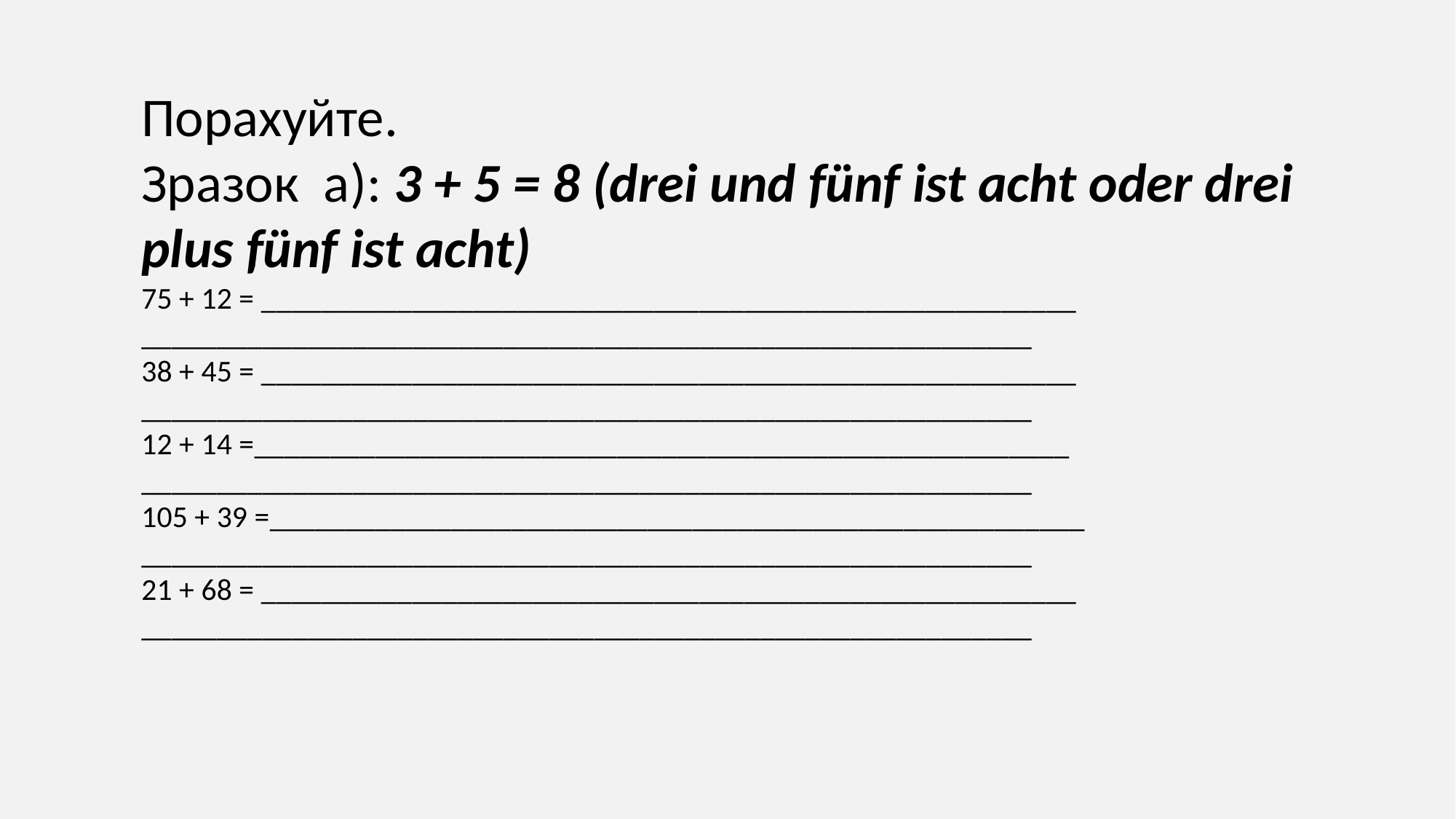

Порахуйте.
Зразок  а): 3 + 5 = 8 (drei und fünf ist acht oder drei plus fünf ist acht)
75 + 12 = ______________________________________________________
___________________________________________________________
38 + 45 = ______________________________________________________
___________________________________________________________
12 + 14 =______________________________________________________
___________________________________________________________
105 + 39 =______________________________________________________
___________________________________________________________
21 + 68 = ______________________________________________________
___________________________________________________________